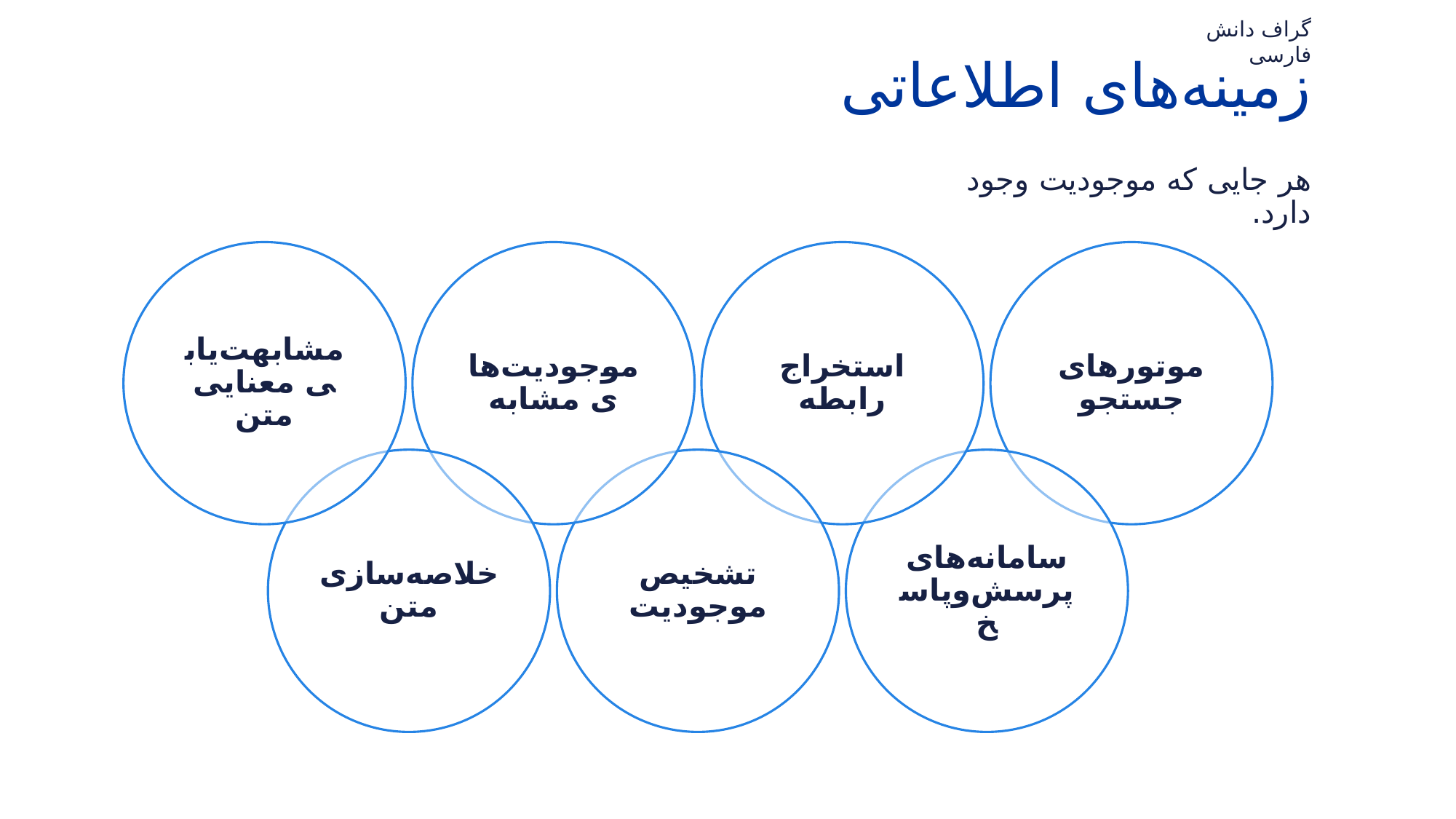

گراف دانش فارسی
زمینه‌های اطلاعاتی
هر جایی که موجودیت وجود دارد.
موتورهای جستجو
سامانه‌های پرسش‌وپاسخ
استخراج رابطه
تشخیص موجودیت
موجودیت‌های مشابه
خلاصه‌سازی متن
مشابهت‌یابی معنایی متن